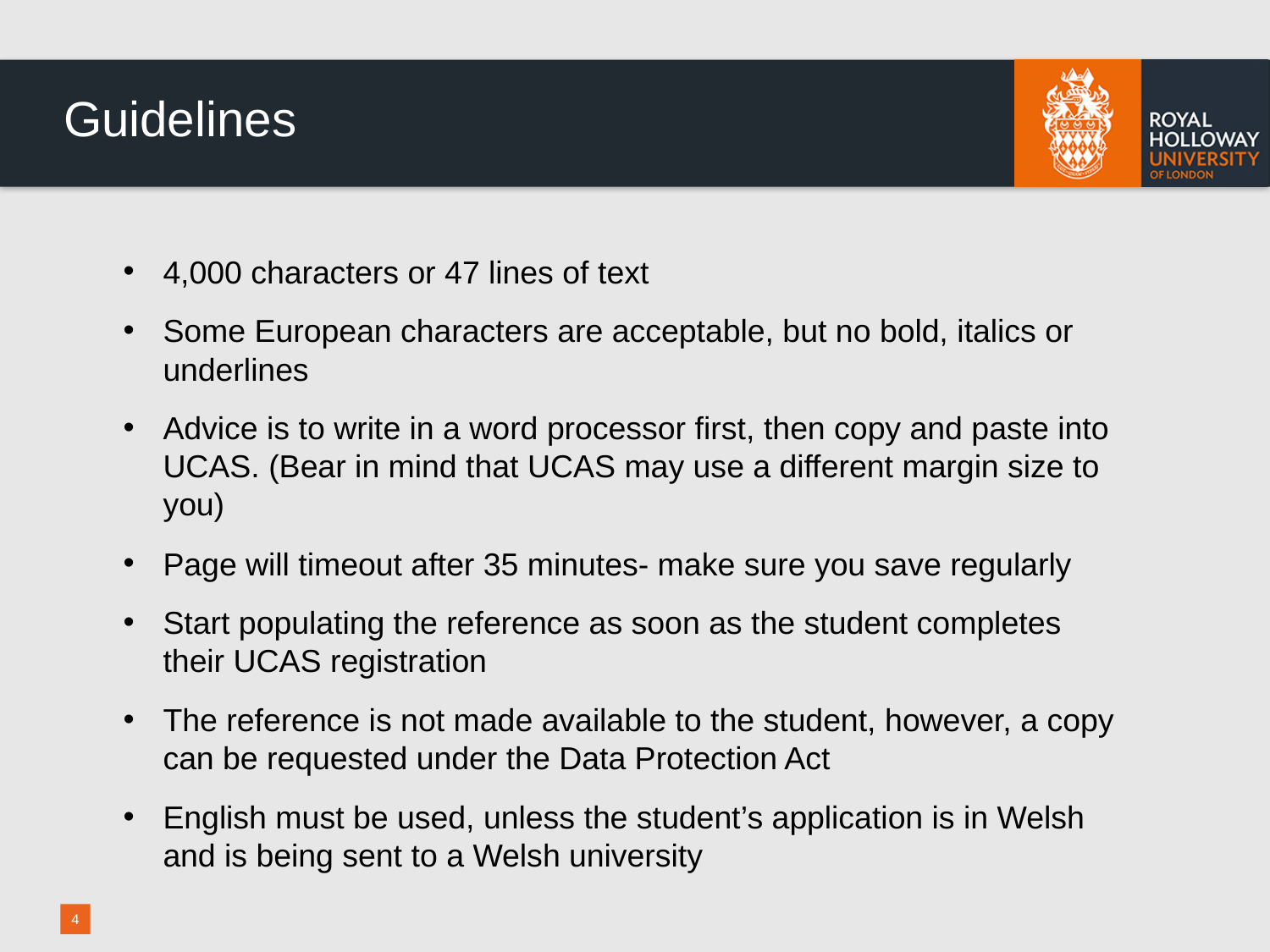

# Guidelines
4,000 characters or 47 lines of text
Some European characters are acceptable, but no bold, italics or underlines
Advice is to write in a word processor first, then copy and paste into UCAS. (Bear in mind that UCAS may use a different margin size to you)
Page will timeout after 35 minutes- make sure you save regularly
Start populating the reference as soon as the student completes their UCAS registration
The reference is not made available to the student, however, a copy can be requested under the Data Protection Act
English must be used, unless the student’s application is in Welsh and is being sent to a Welsh university

4